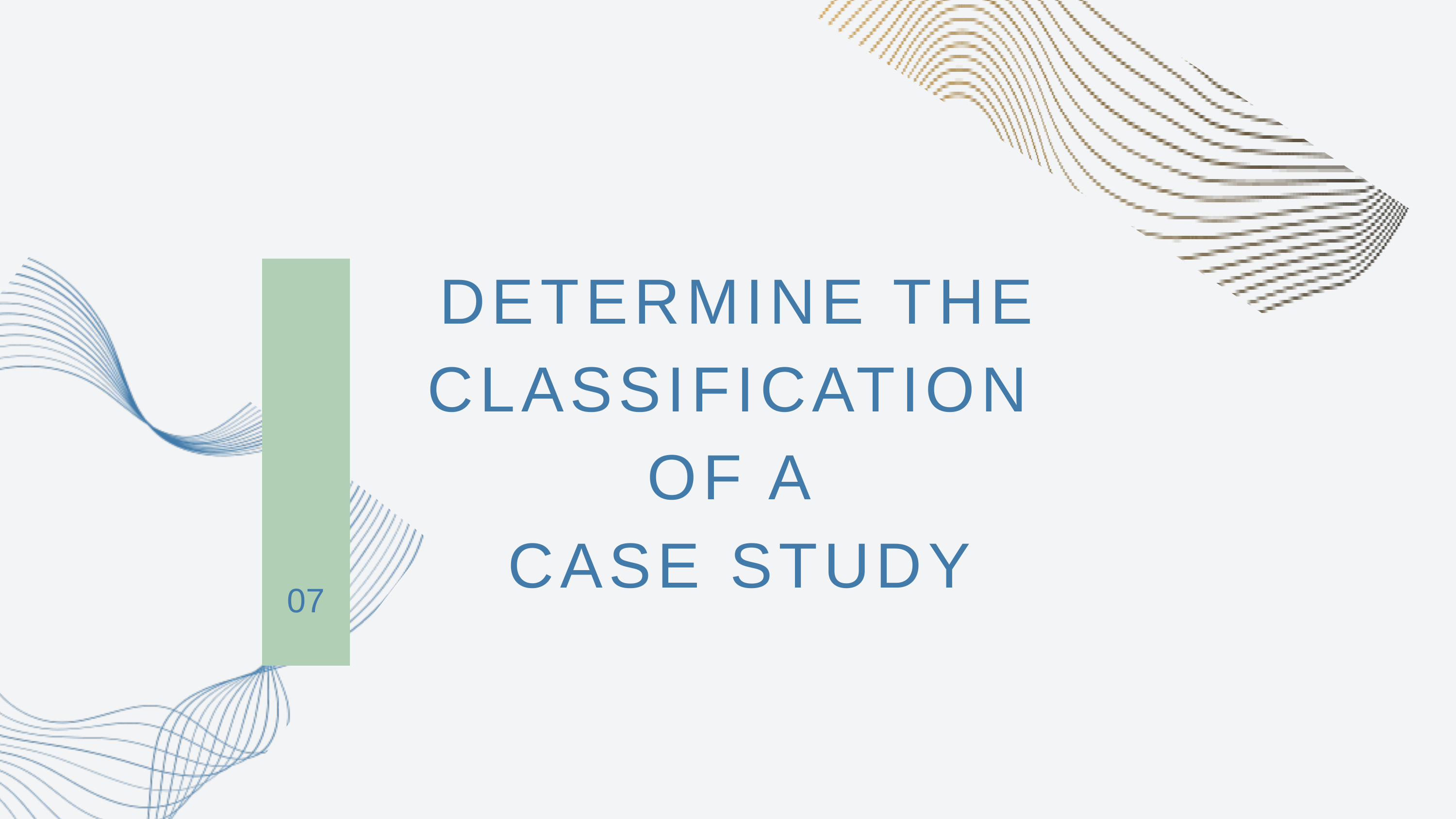

DETERMINE THE CLASSIFICATION
OF A
CASE STUDY

07